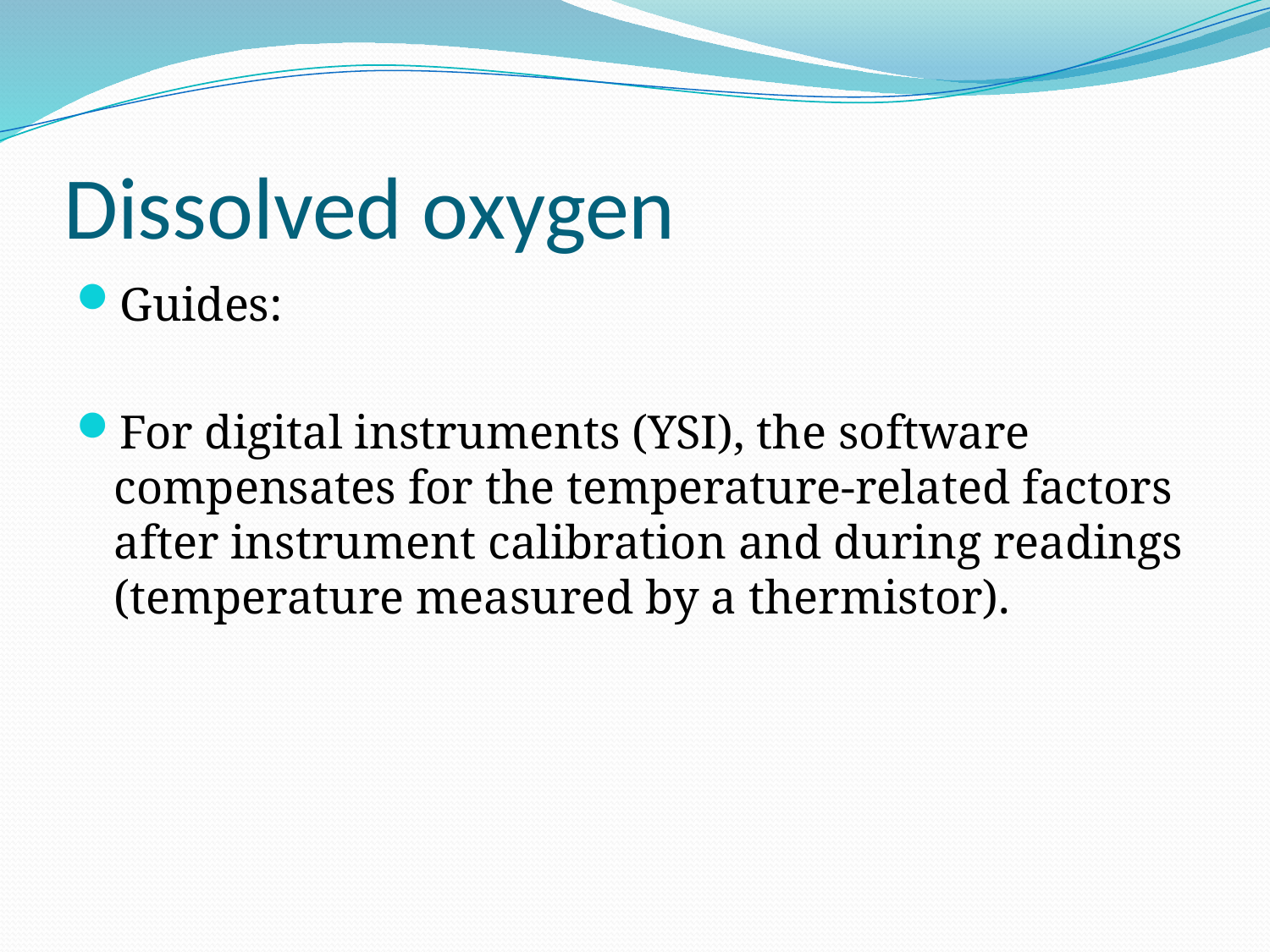

# Dissolved oxygen
Guides:

For digital instruments (YSI), the software compensates for the temperature-related factors after instrument calibration and during readings (temperature measured by a thermistor).